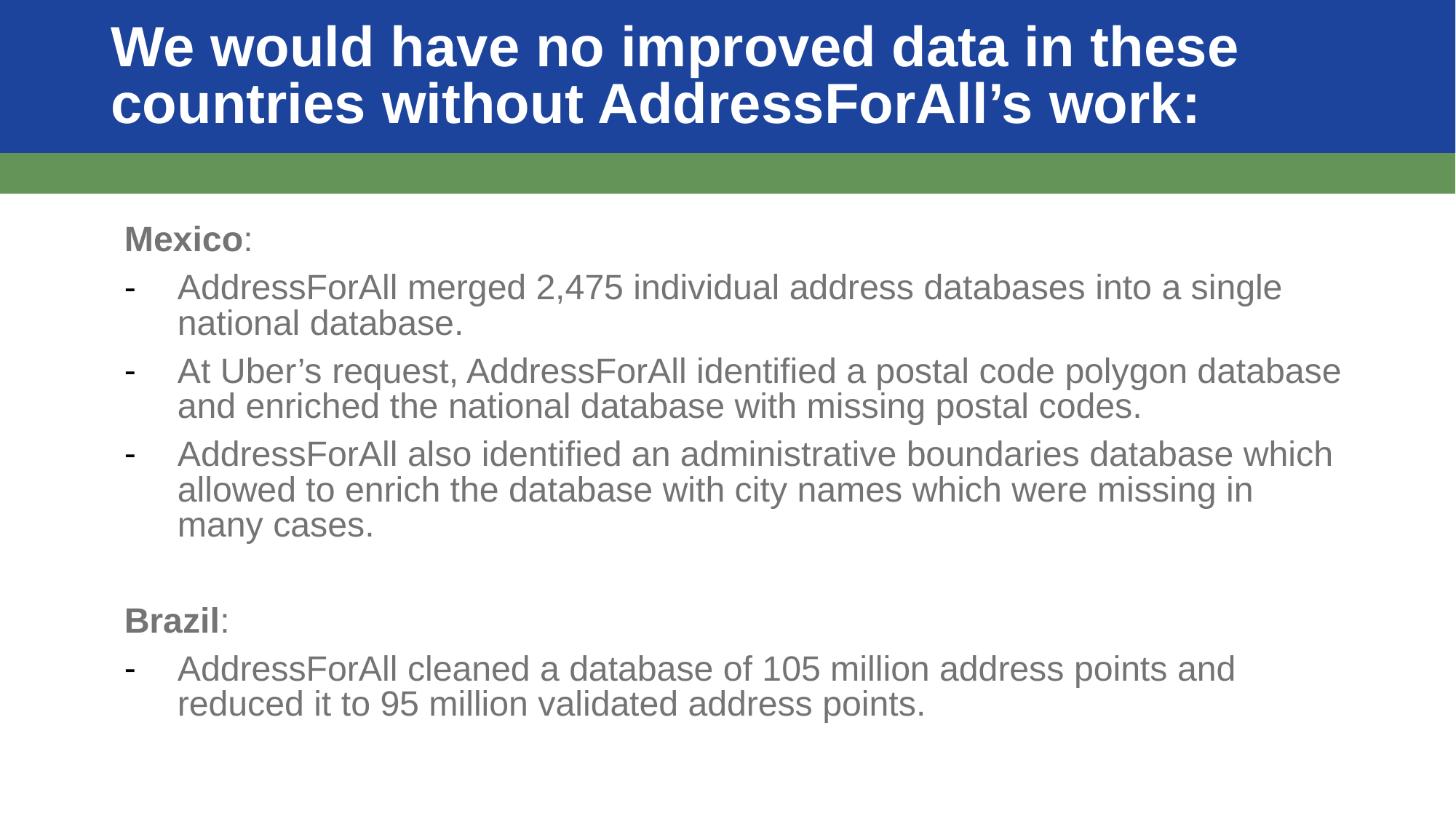

# We would have no improved data in these countries without AddressForAll’s work:
Mexico:
AddressForAll merged 2,475 individual address databases into a single national database.
At Uber’s request, AddressForAll identified a postal code polygon database and enriched the national database with missing postal codes.
AddressForAll also identified an administrative boundaries database which allowed to enrich the database with city names which were missing in many cases.

Brazil:
AddressForAll cleaned a database of 105 million address points and reduced it to 95 million validated address points.